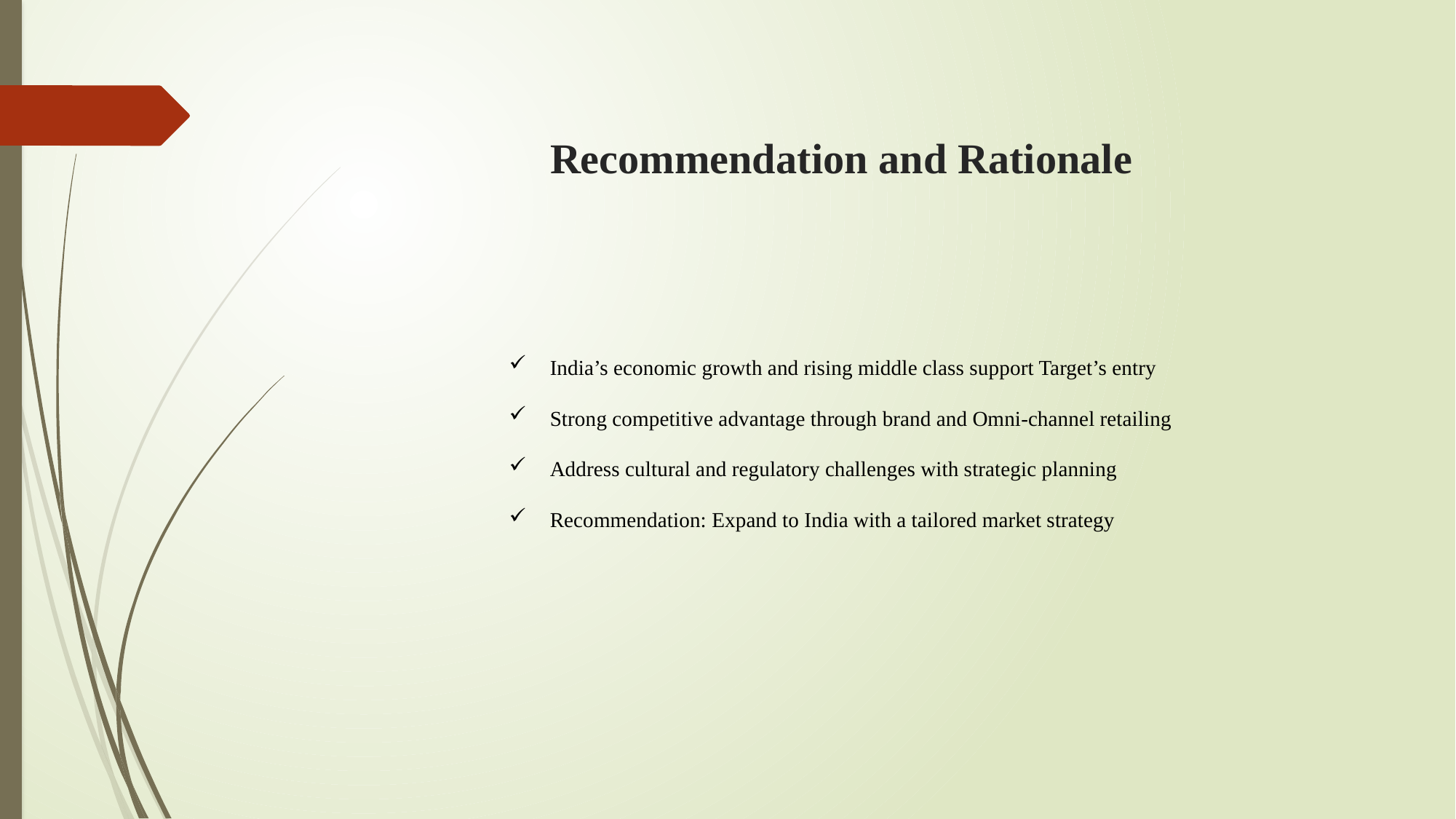

# Recommendation and Rationale

India’s economic growth and rising middle class support Target’s entry
Strong competitive advantage through brand and Omni-channel retailing
Address cultural and regulatory challenges with strategic planning
Recommendation: Expand to India with a tailored market strategy